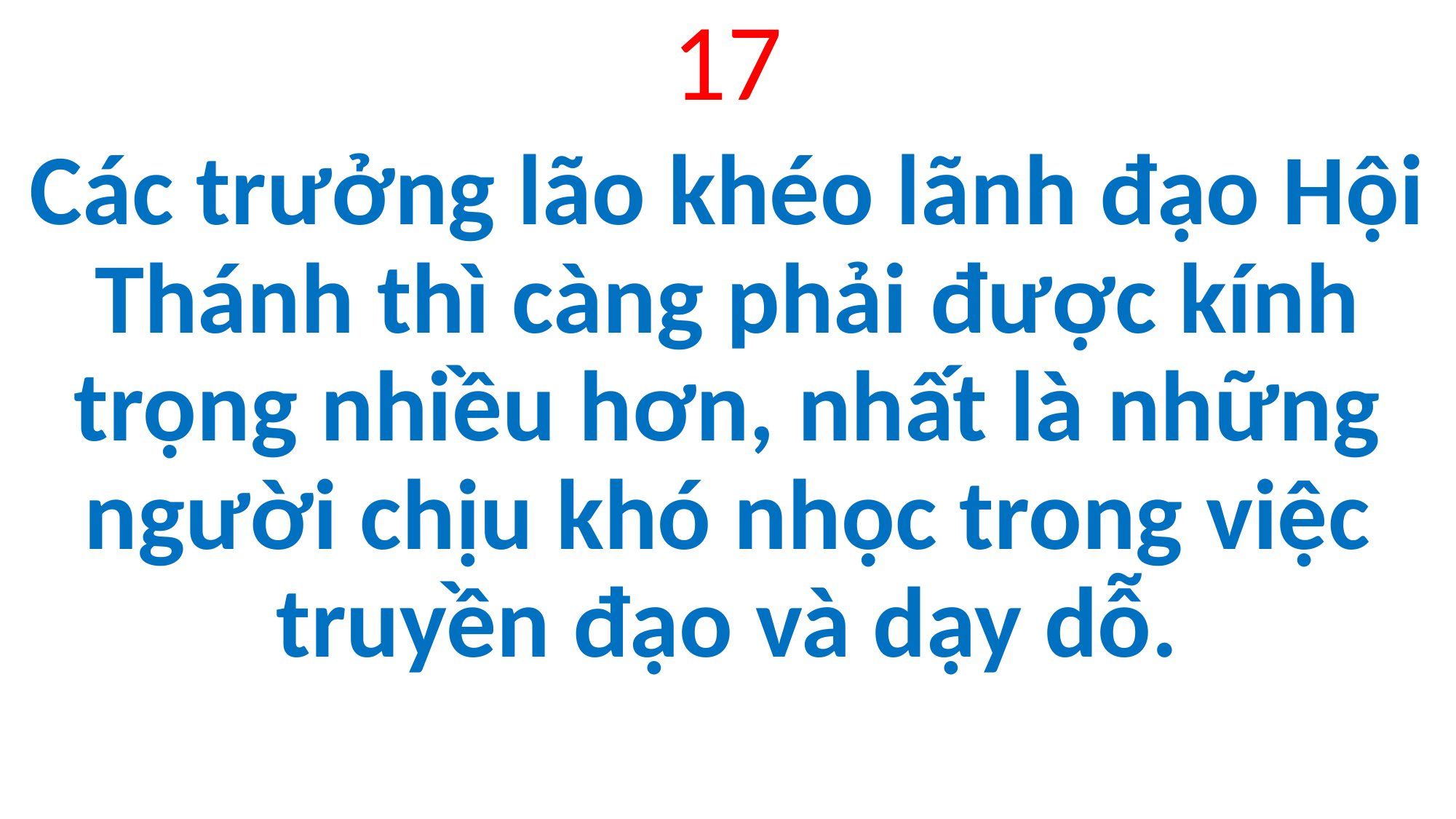

17
Các trưởng lão khéo lãnh đạo Hội Thánh thì càng phải được kính trọng nhiều hơn, nhất là những người chịu khó nhọc trong việc truyền đạo và dạy dỗ.